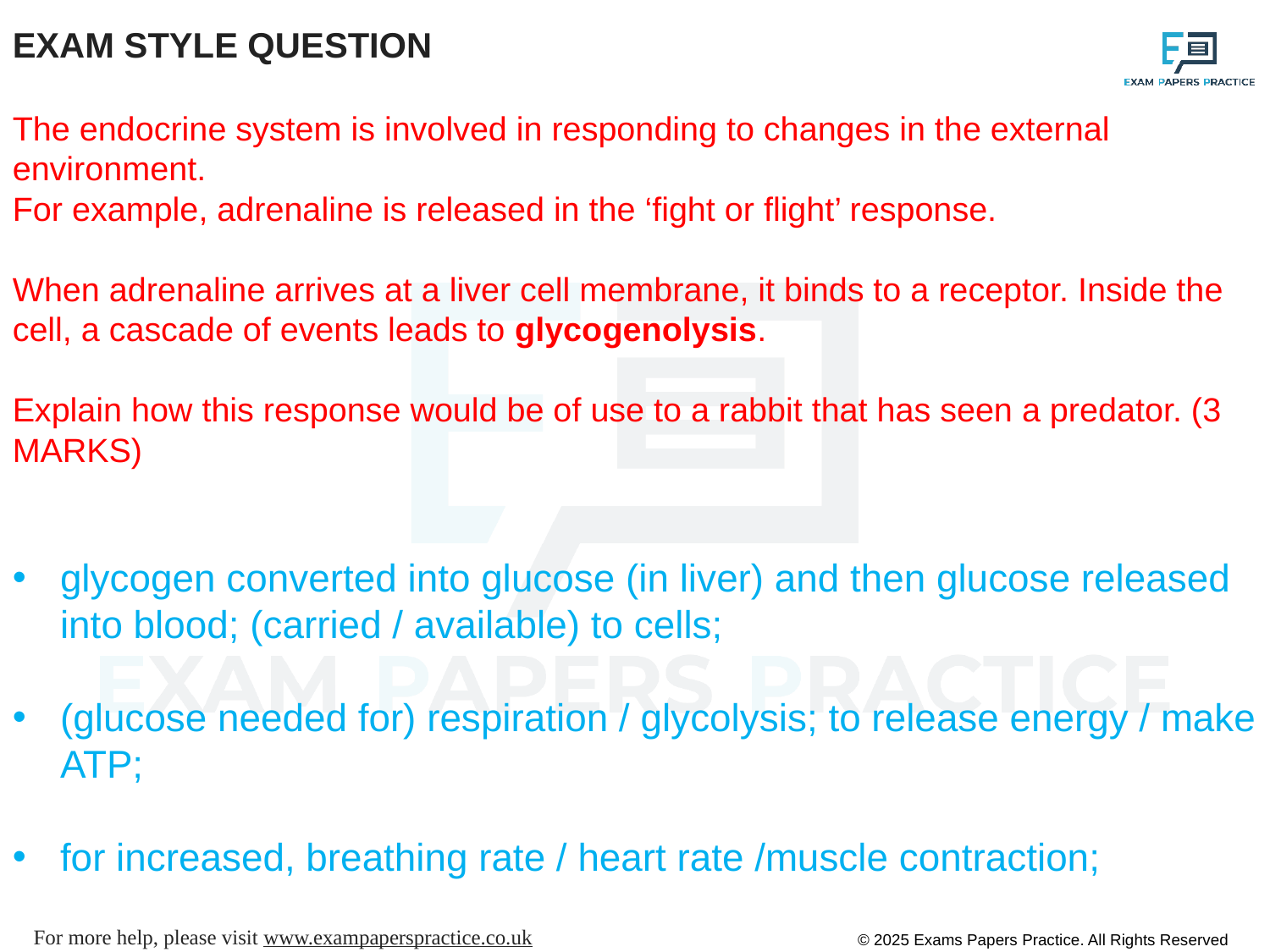

EXAM STYLE QUESTION

The endocrine system is involved in responding to changes in the external environment.
For example, adrenaline is released in the ‘fight or flight’ response.

When adrenaline arrives at a liver cell membrane, it binds to a receptor. Inside the cell, a cascade of events leads to glycogenolysis.

Explain how this response would be of use to a rabbit that has seen a predator. (3 MARKS)

glycogen converted into glucose (in liver) and then glucose released into blood; (carried / available) to cells;

(glucose needed for) respiration / glycolysis; to release energy / make ATP;

for increased, breathing rate / heart rate /muscle contraction;